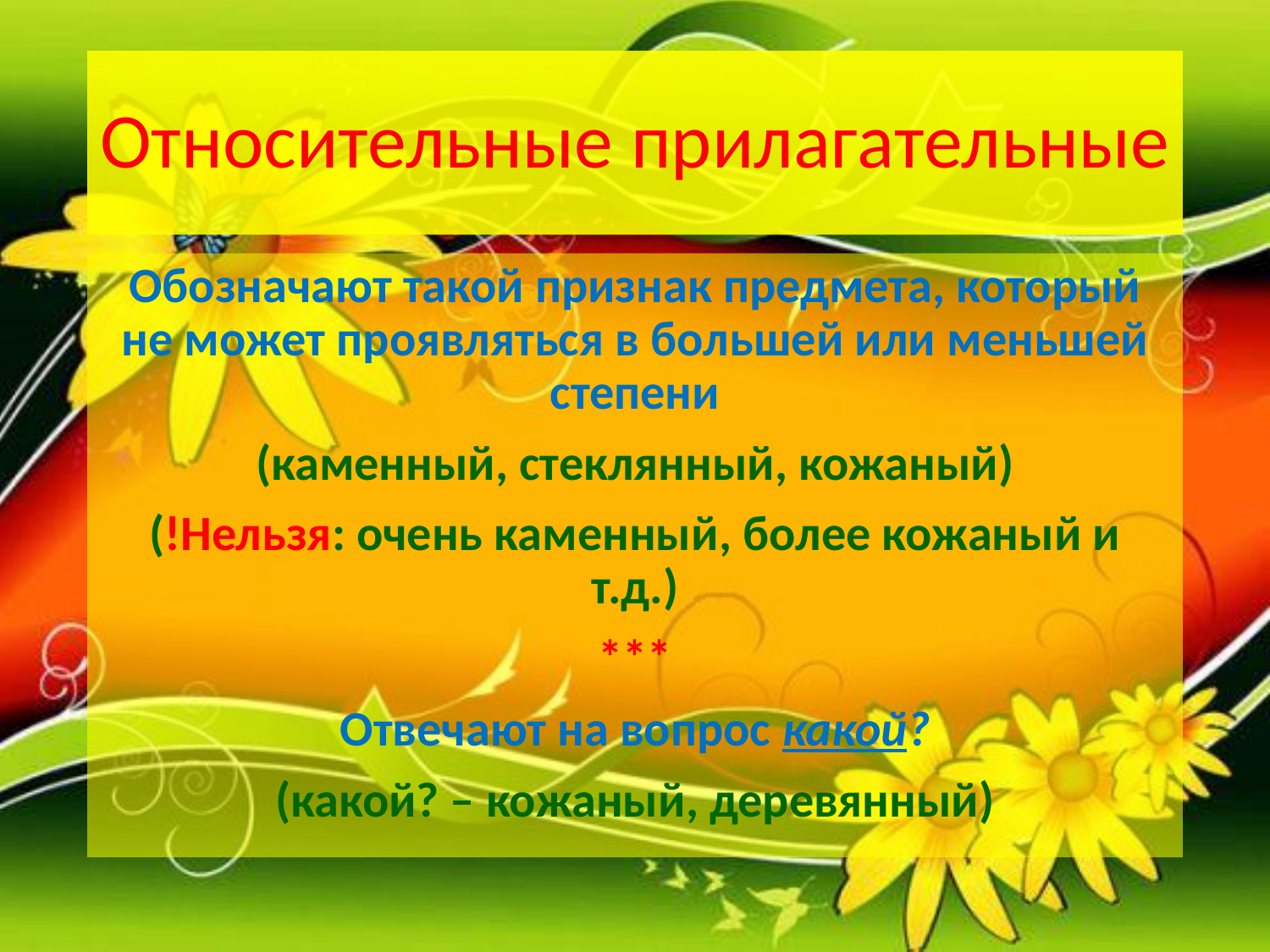

# Относительные прилагательные
Обозначают такой признак предмета, который не может проявляться в большей или меньшей степени
(каменный, стеклянный, кожаный)
(!Нельзя: очень каменный, более кожаный и т.д.)
***
Отвечают на вопрос какой?
(какой? – кожаный, деревянный)